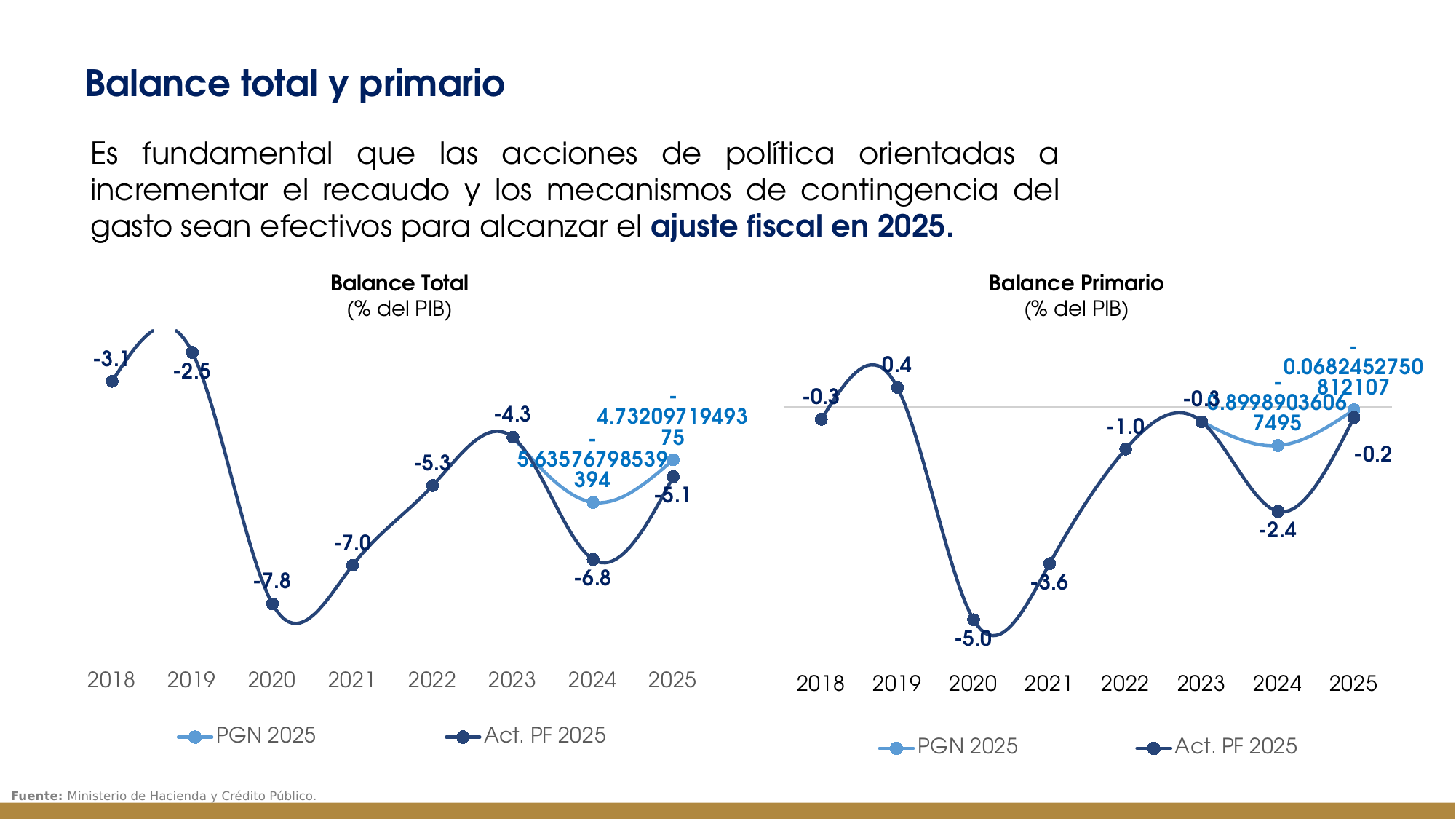

Balance total y primario
Es fundamental que las acciones de política orientadas a incrementar el recaudo y los mecanismos de contingencia del gasto sean efectivos para alcanzar el ajuste fiscal en 2025.
Balance Total
(% del PIB)
Balance Primario
(% del PIB)

### Chart

| Category |  |  |
|---|---|---|
| 2018 | None | -3.0690539949663482 |
| 2019 | None | -2.457251637533958 |
| 2020 | None | -7.788250635035131 |
| 2021 | None | -6.971875514190787 |
| 2022 | None | -5.278265344086935 |
| 2023 | -4.255543704015143 | -4.255543704015143 |
| 2024 | -5.6357679853939375 | -6.845978688000315 |
| 2025 | -4.732097194937498 | -5.091255782187819 |

### Chart

| Category |  |  |
|---|---|---|
| 2018 | None | -0.2876960335386097 |
| 2019 | None | 0.4482591052636967 |
| 2020 | None | -4.950256462956781 |
| 2021 | None | -3.6449923214201587 |
| 2022 | None | -0.9807341836926753 |
| 2023 | -0.34649868669624206 | -0.34649868669624206 |
| 2024 | -0.8998903606749495 | -2.4304678126472674 |
| 2025 | -0.06824527508121074 | -0.24830599376694806 |
Fuente: Ministerio de Hacienda y Crédito Público.